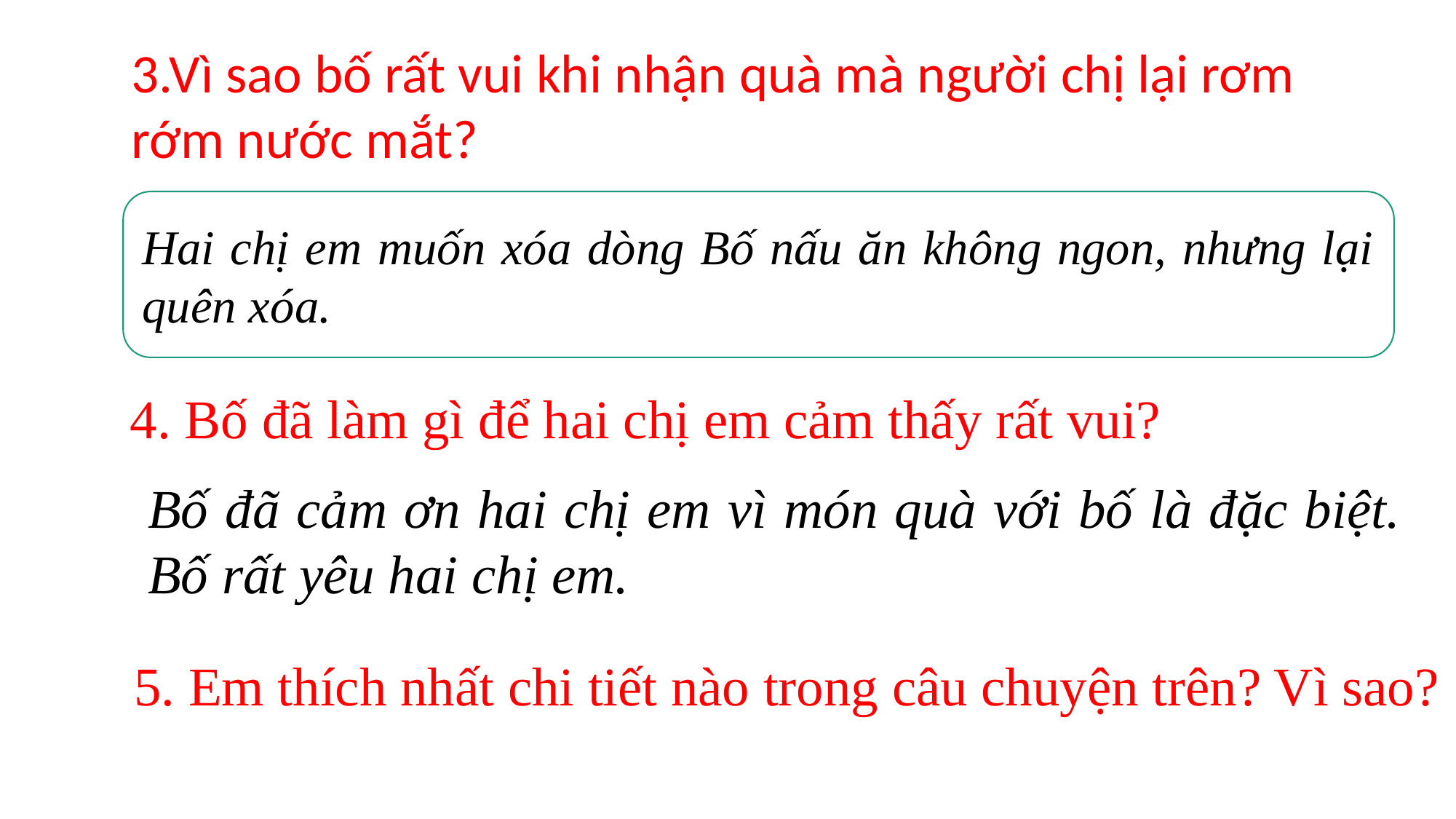

3.Vì sao bố rất vui khi nhận quà mà người chị lại rơm rớm nước mắt?
Hai chị em muốn xóa dòng Bố nấu ăn không ngon, nhưng lại quên xóa.
4. Bố đã làm gì để hai chị em cảm thấy rất vui?
Bố đã cảm ơn hai chị em vì món quà với bố là đặc biệt. Bố rất yêu hai chị em.
5. Em thích nhất chi tiết nào trong câu chuyện trên? Vì sao?